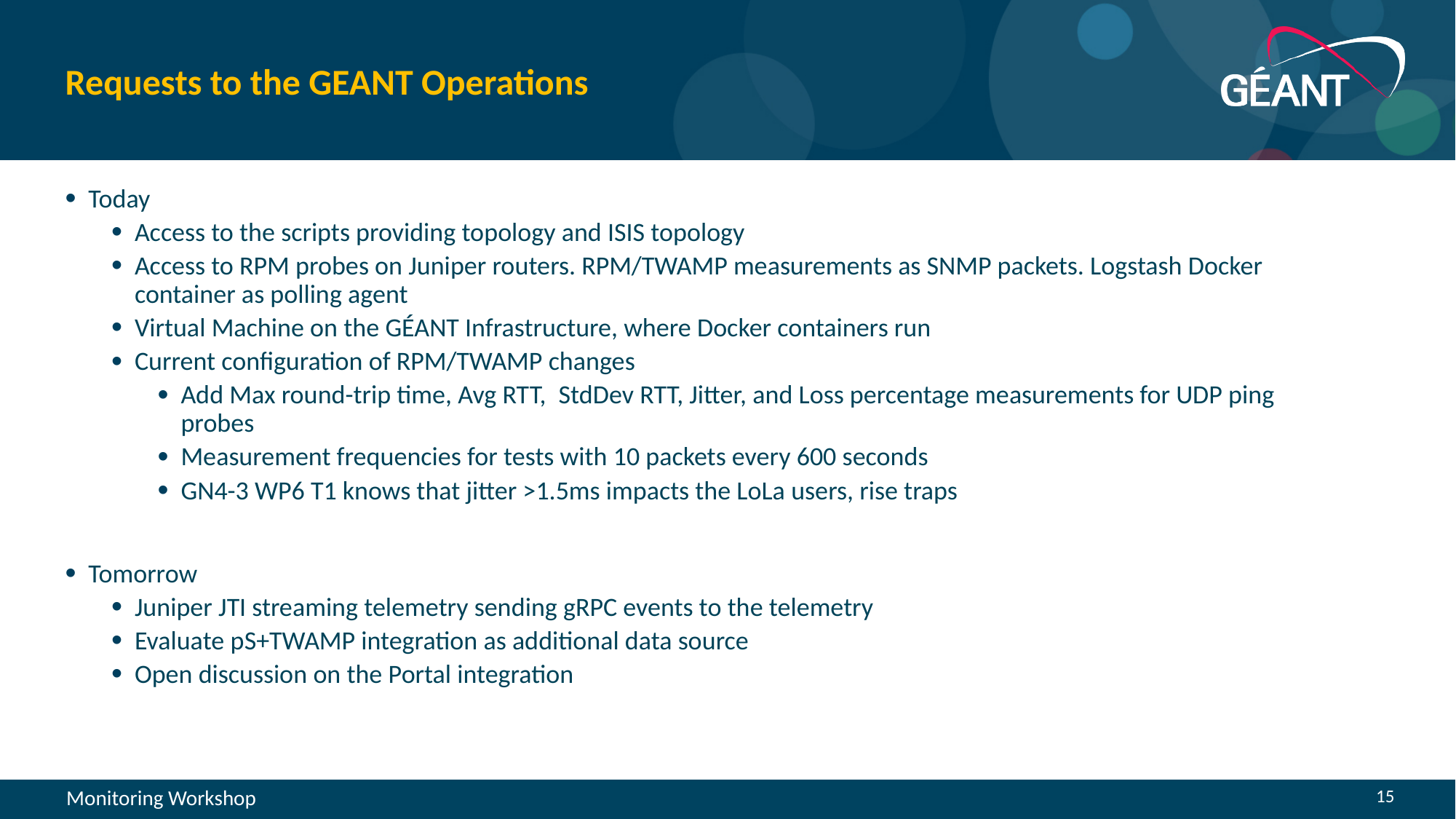

# Requests to the GEANT Operations
Today
Access to the scripts providing topology and ISIS topology
Access to RPM probes on Juniper routers. RPM/TWAMP measurements as SNMP packets. Logstash Docker container as polling agent
Virtual Machine on the GÉANT Infrastructure, where Docker containers run
Current configuration of RPM/TWAMP changes
Add Max round-trip time, Avg RTT,  StdDev RTT, Jitter, and Loss percentage measurements for UDP ping probes
Measurement frequencies for tests with 10 packets every 600 seconds
GN4-3 WP6 T1 knows that jitter >1.5ms impacts the LoLa users, rise traps

Tomorrow
Juniper JTI streaming telemetry sending gRPC events to the telemetry
Evaluate pS+TWAMP integration as additional data source
Open discussion on the Portal integration

15